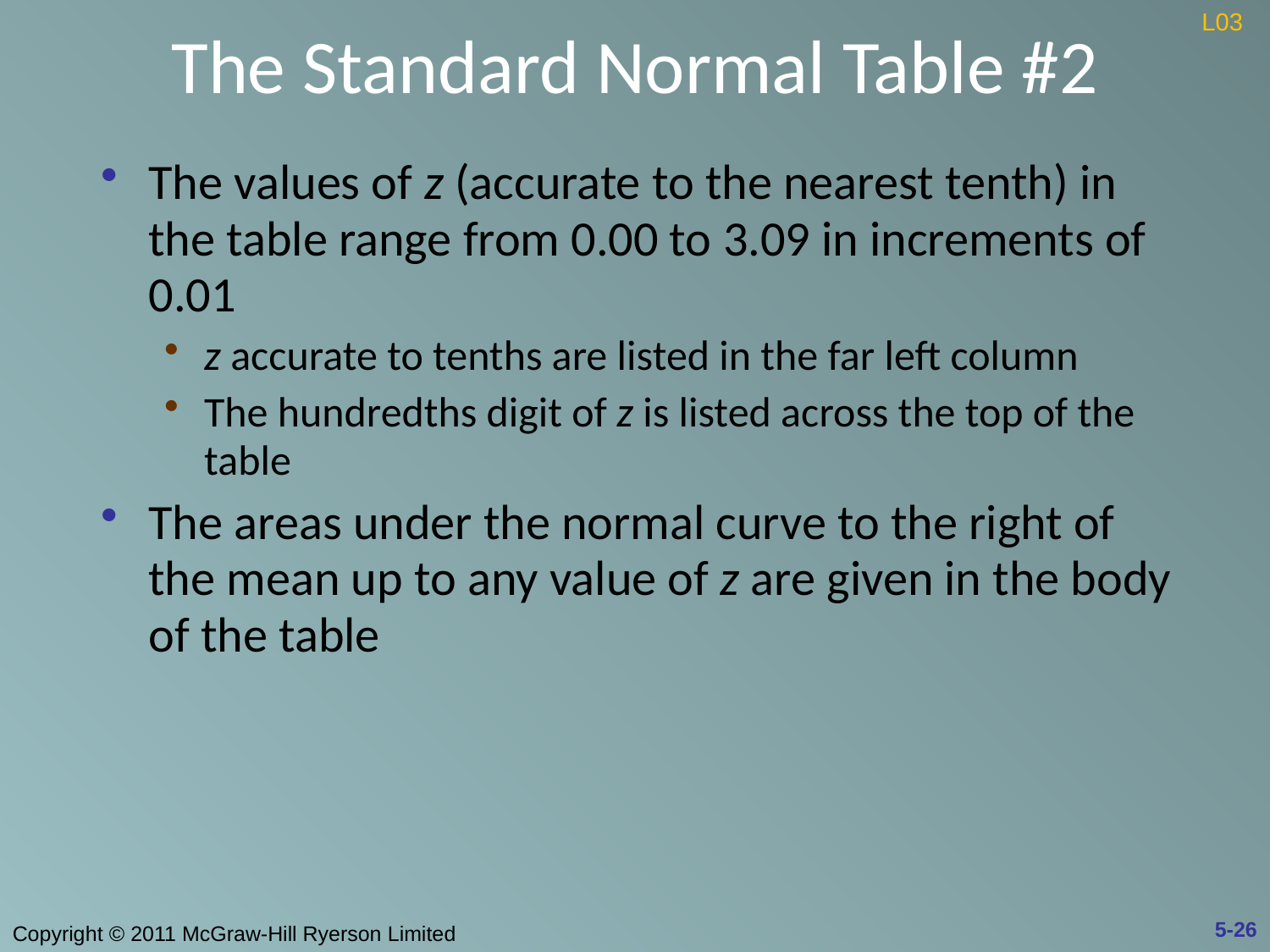

# The Standard Normal Table #2
L03
The values of z (accurate to the nearest tenth) in the table range from 0.00 to 3.09 in increments of 0.01
z accurate to tenths are listed in the far left column
The hundredths digit of z is listed across the top of the table
The areas under the normal curve to the right of the mean up to any value of z are given in the body of the table
5-26